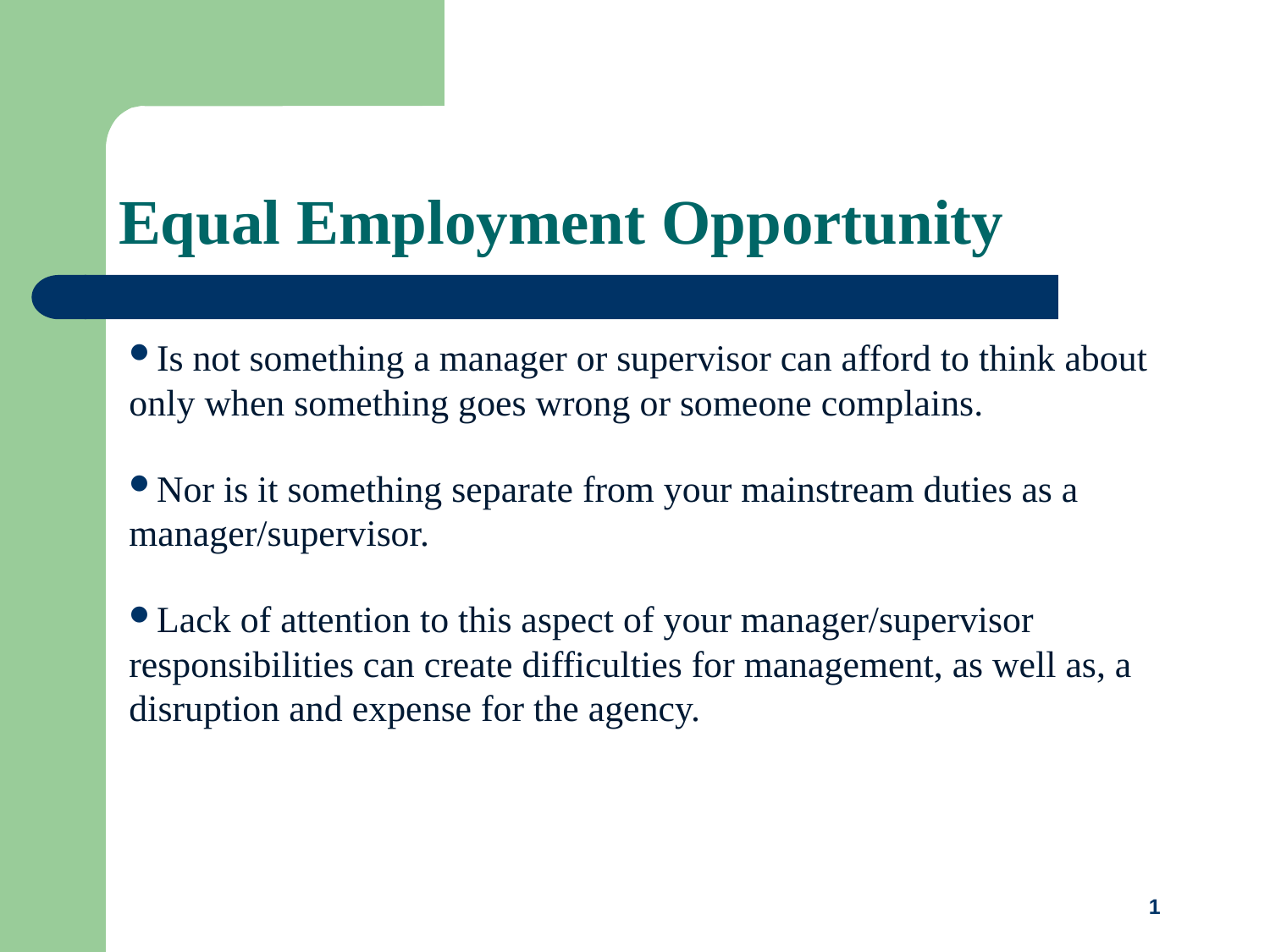

Equal Employment Opportunity
Is not something a manager or supervisor can afford to think about only when something goes wrong or someone complains.

Nor is it something separate from your mainstream duties as a manager/supervisor.

Lack of attention to this aspect of your manager/supervisor responsibilities can create difficulties for management, as well as, a disruption and expense for the agency.

111